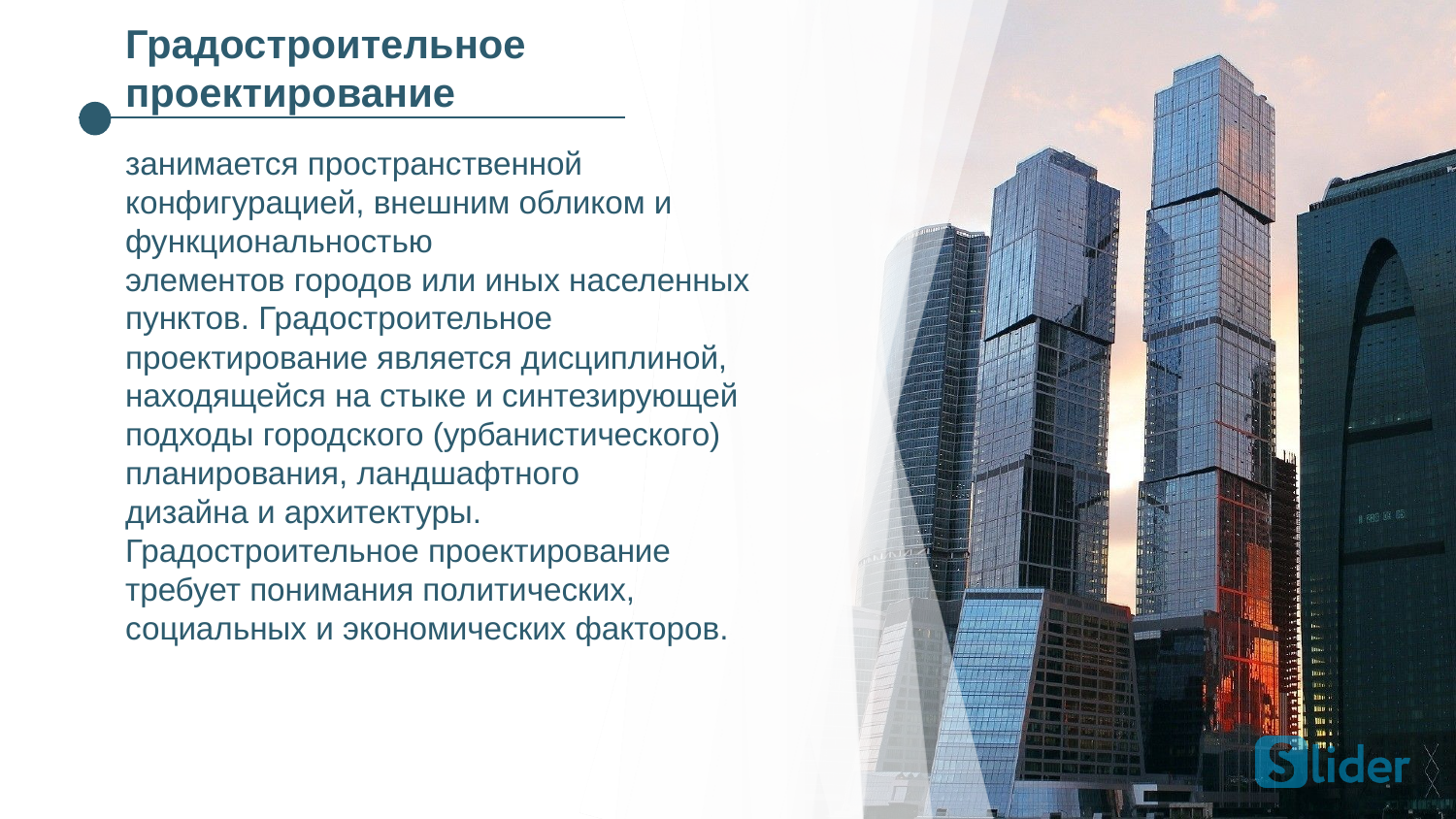

# Градостроительное проектирование
занимается пространственной конфигурацией, внешним обликом и функциональностью элементов городов или иных населенных пунктов. Градостроительное проектирование является дисциплиной, находящейся на стыке и синтезирующей подходы городского (урбанистического) планирования, ландшафтного дизайна и архитектуры. Градостроительное проектирование требует понимания политических, социальных и экономических факторов.